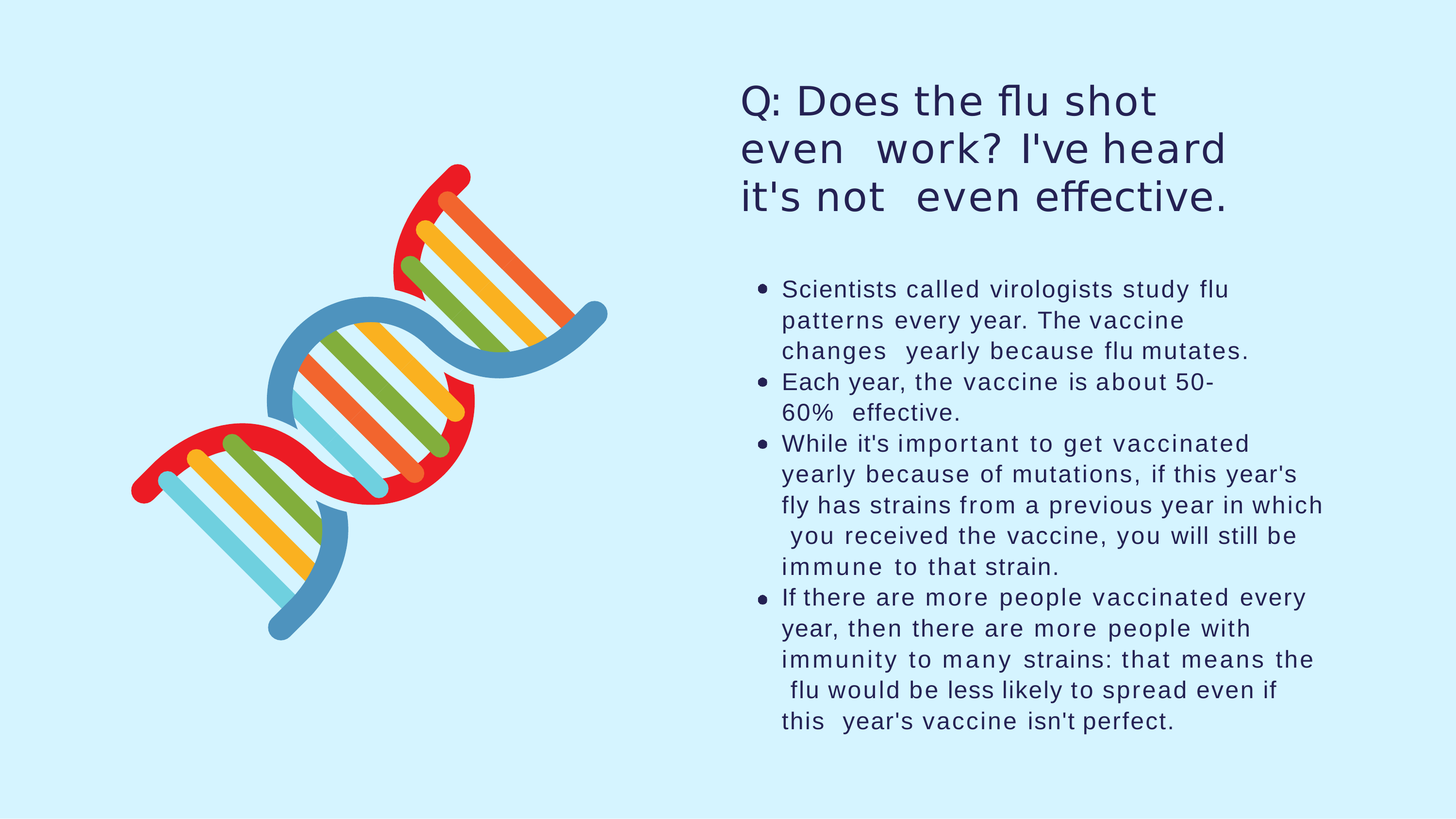

# Q: Does the flu shot even  work? I've heard it's not  even effective.

Scientists called virologists study flu  patterns every year. The vaccine changes  yearly because flu mutates.
Each year, the vaccine is about 50-60%  effective.
While it's important to get vaccinated  yearly because of mutations, if this year's  fly has strains from a previous year in which  you received the vaccine, you will still be  immune to that strain.
If there are more people vaccinated every  year, then there are more people with  immunity to many strains: that means the  flu would be less likely to spread even if this  year's vaccine isn't perfect.